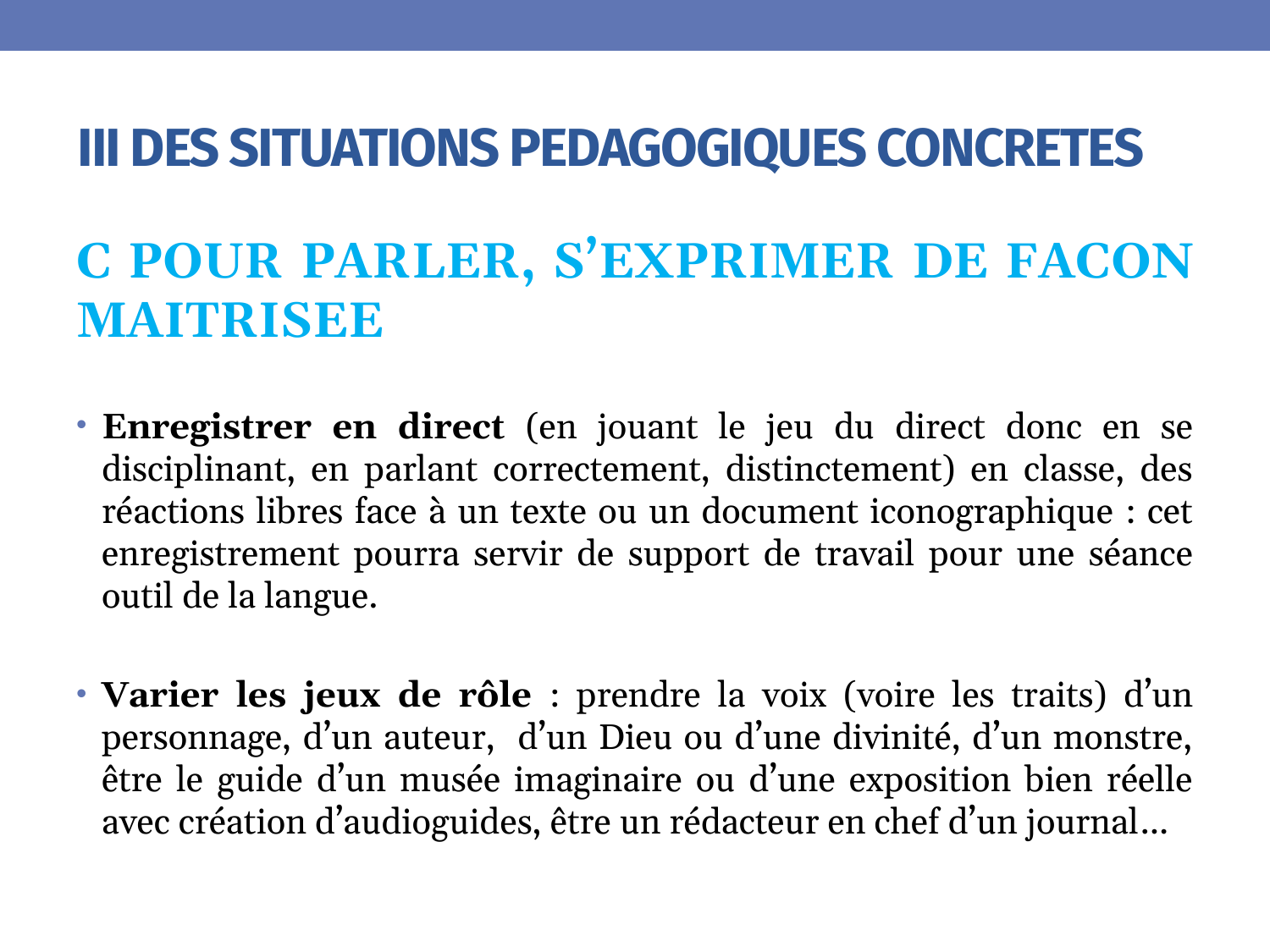

# III DES SITUATIONS PEDAGOGIQUES CONCRETES
C POUR PARLER, S’EXPRIMER DE FACON MAITRISEE

Enregistrer en direct (en jouant le jeu du direct donc en se disciplinant, en parlant correctement, distinctement) en classe, des réactions libres face à un texte ou un document iconographique : cet enregistrement pourra servir de support de travail pour une séance outil de la langue.

Varier les jeux de rôle : prendre la voix (voire les traits) d’un personnage, d’un auteur,  d’un Dieu ou d’une divinité, d’un monstre, être le guide d’un musée imaginaire ou d’une exposition bien réelle avec création d’audioguides, être un rédacteur en chef d’un journal…